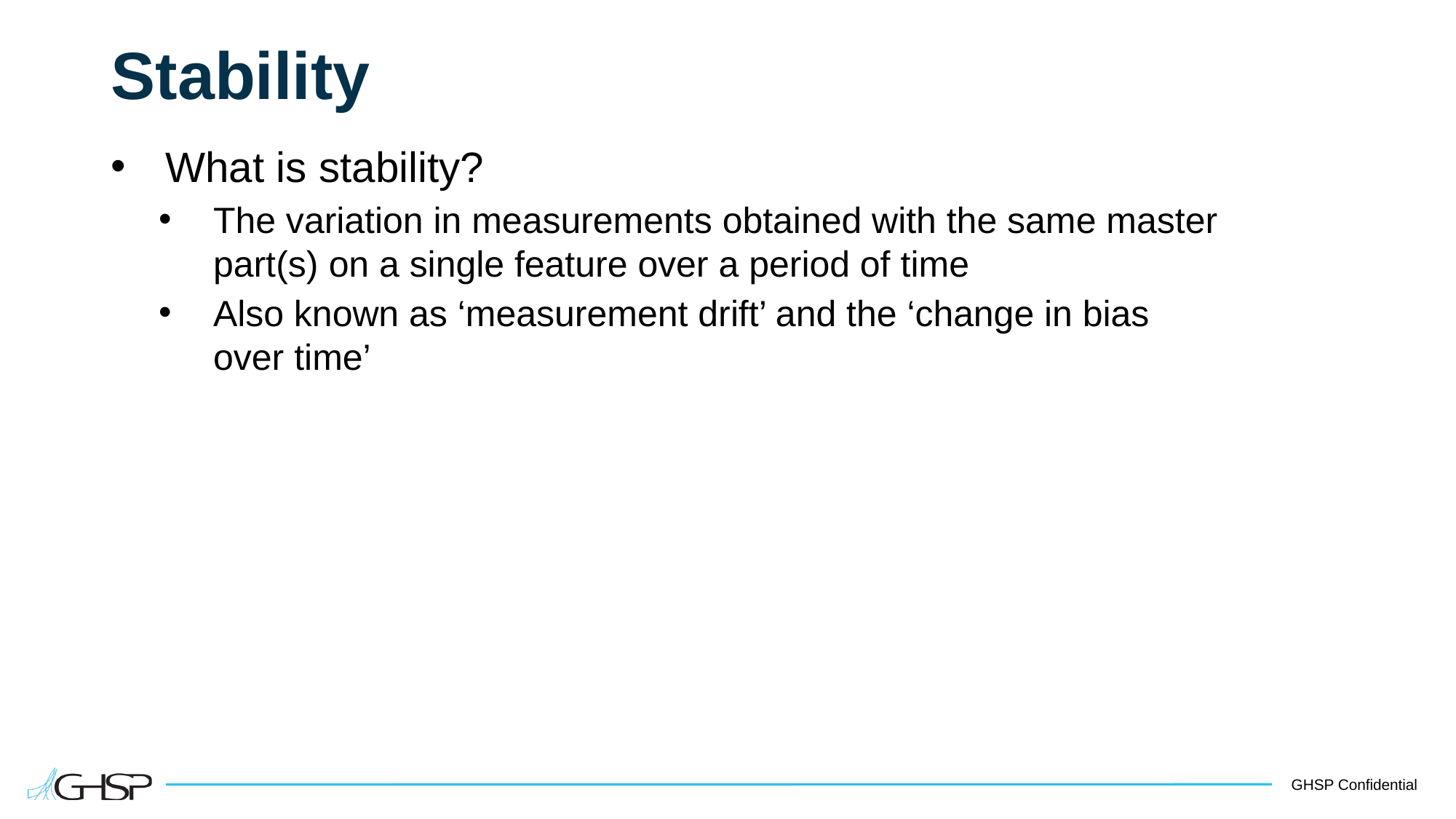

# Stability
What is stability?
The variation in measurements obtained with the same master part(s) on a single feature over a period of time
Also known as ‘measurement drift’ and the ‘change in bias over time’